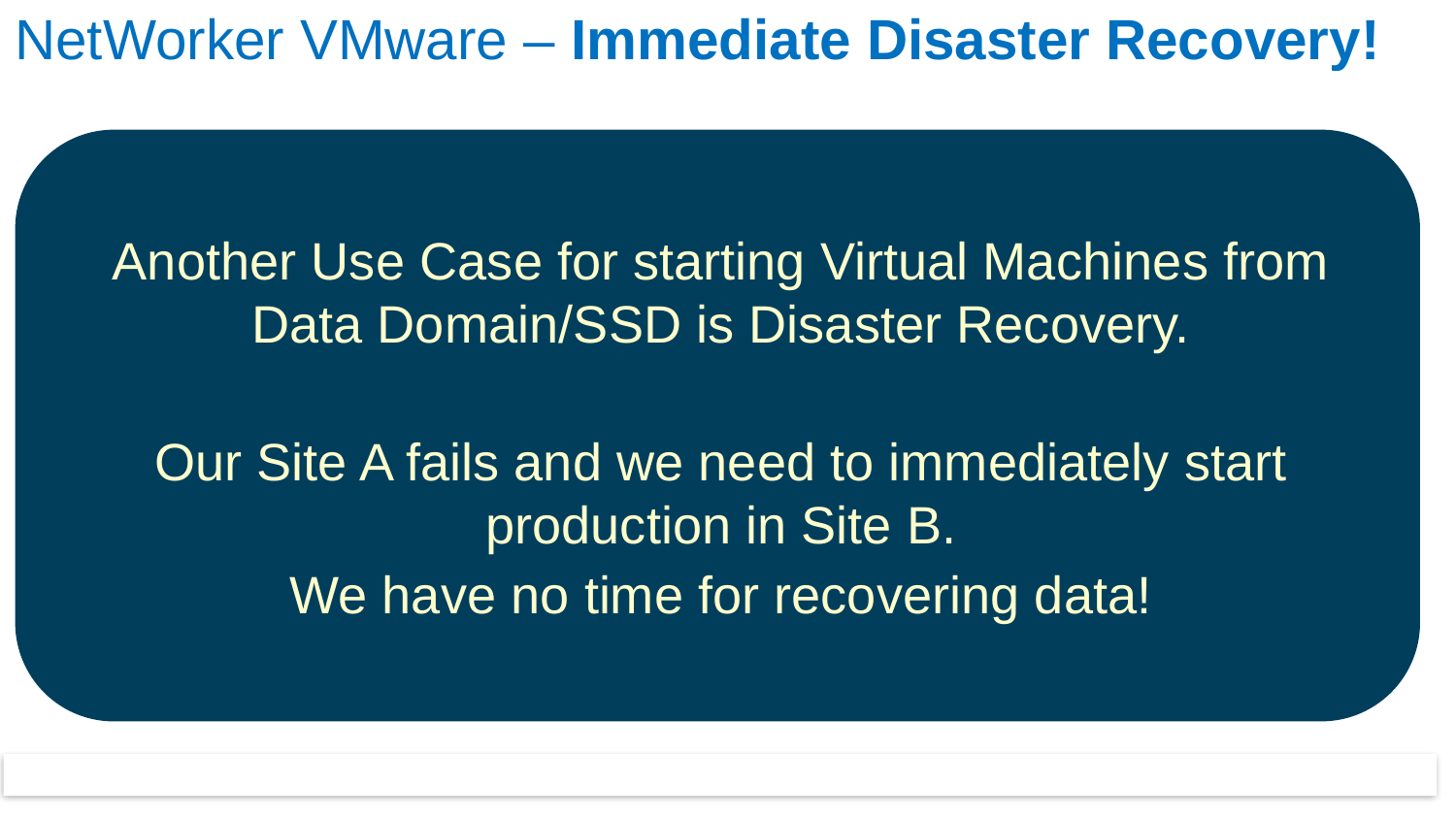

# NetWorker VMware – Immediate Disaster Recovery!
Another Use Case for starting Virtual Machines from Data Domain/SSD is Disaster Recovery.

Our Site A fails and we need to immediately start production in Site B.
We have no time for recovering data!